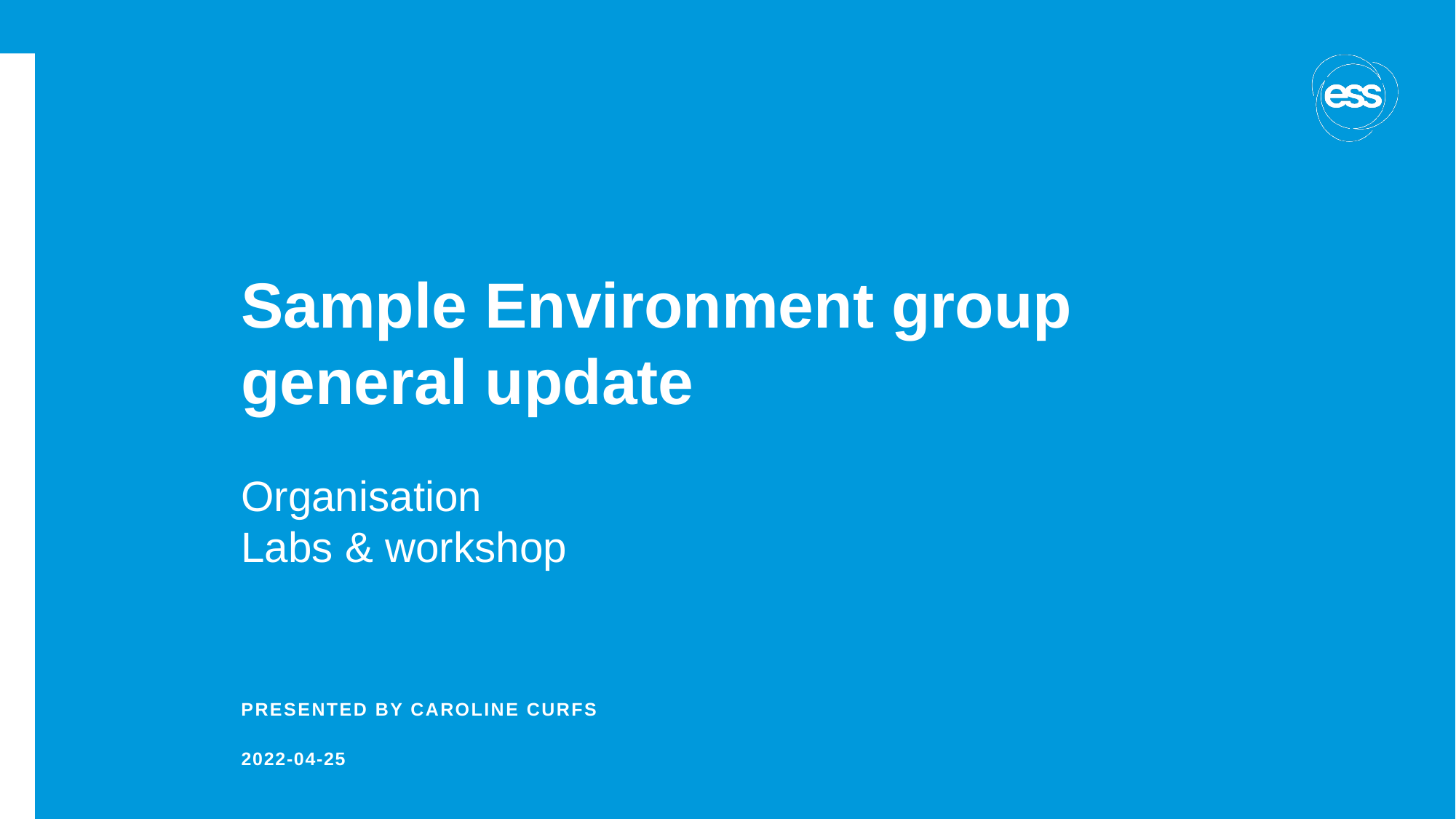

# Sample Environment group general update
Organisation
Labs & workshop
PRESENTED BY Caroline Curfs
2022-04-25